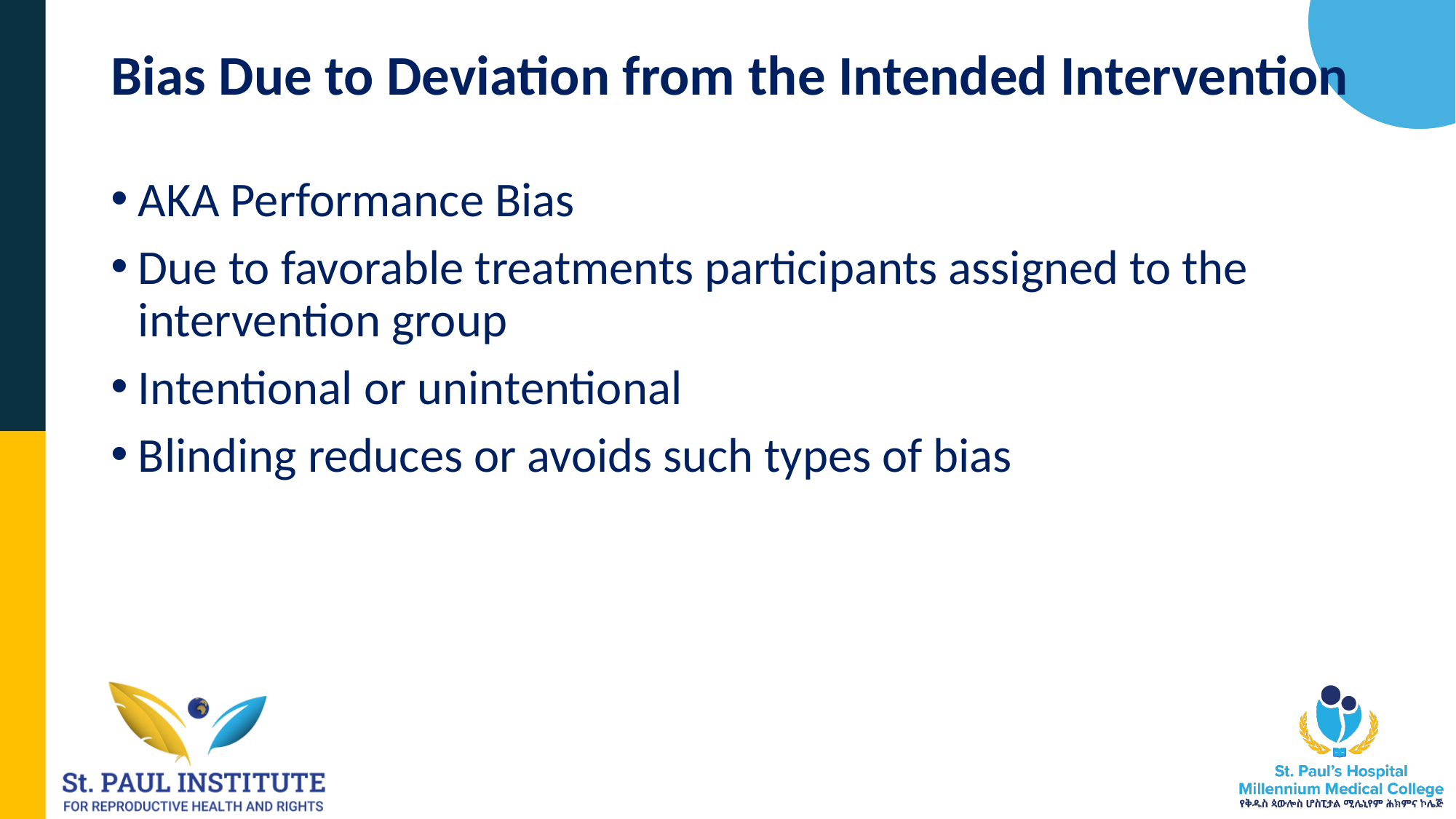

# Bias Due to Deviation from the Intended Intervention
AKA Performance Bias
Due to favorable treatments participants assigned to the intervention group
Intentional or unintentional
Blinding reduces or avoids such types of bias